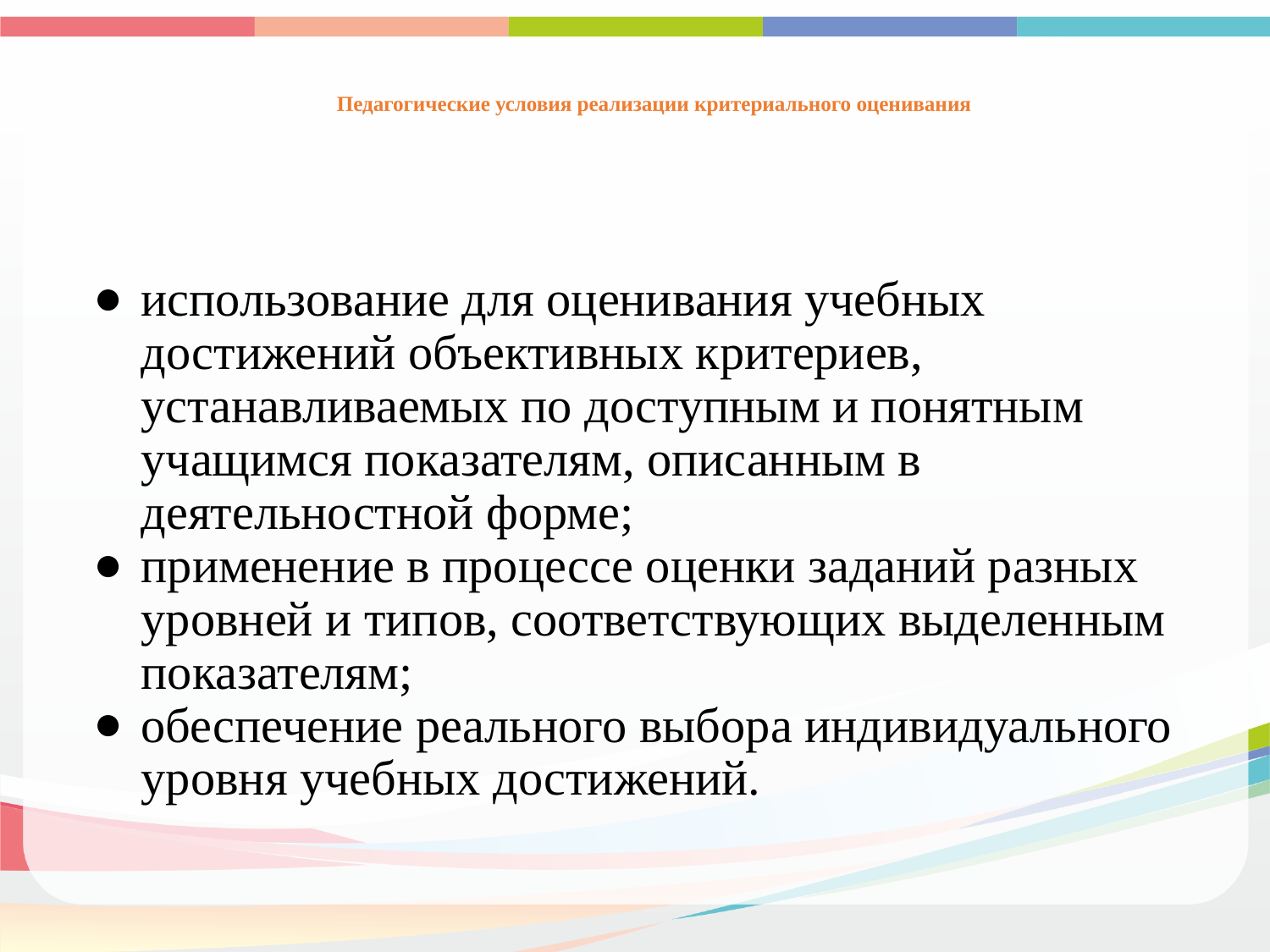

# Педагогические условия реализации критериального оценивания
использование для оценивания учебных достижений объективных критериев, устанавливаемых по доступным и понятным учащимся показателям, описанным в деятельностной форме;
применение в процессе оценки заданий разных уровней и типов, соответствующих выделенным показателям;
обеспечение реального выбора индивидуального уровня учебных достижений.